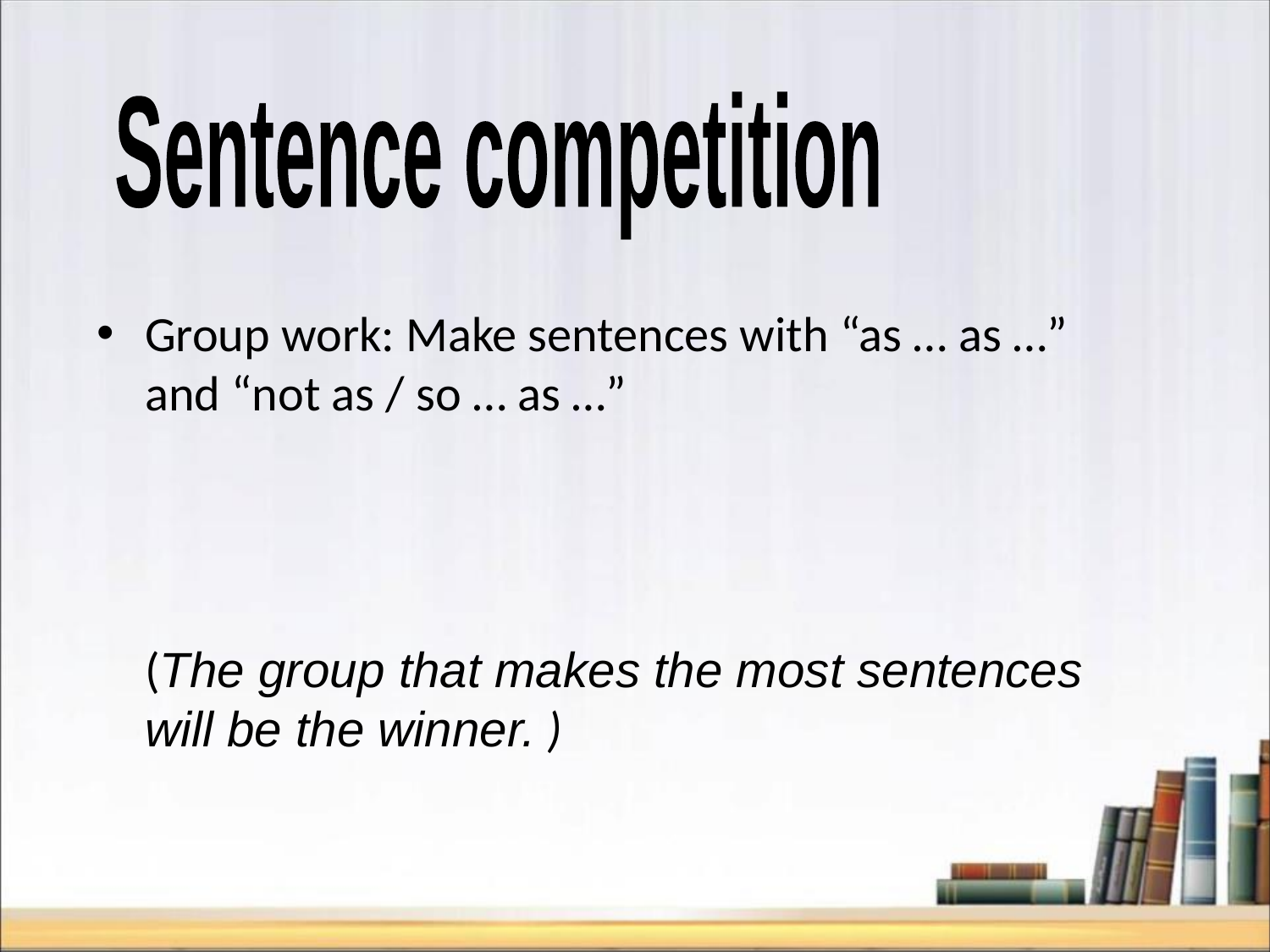

Sentence competition
Group work: Make sentences with “as … as …” and “not as / so … as …”

	(The group that makes the most sentences will be the winner. )